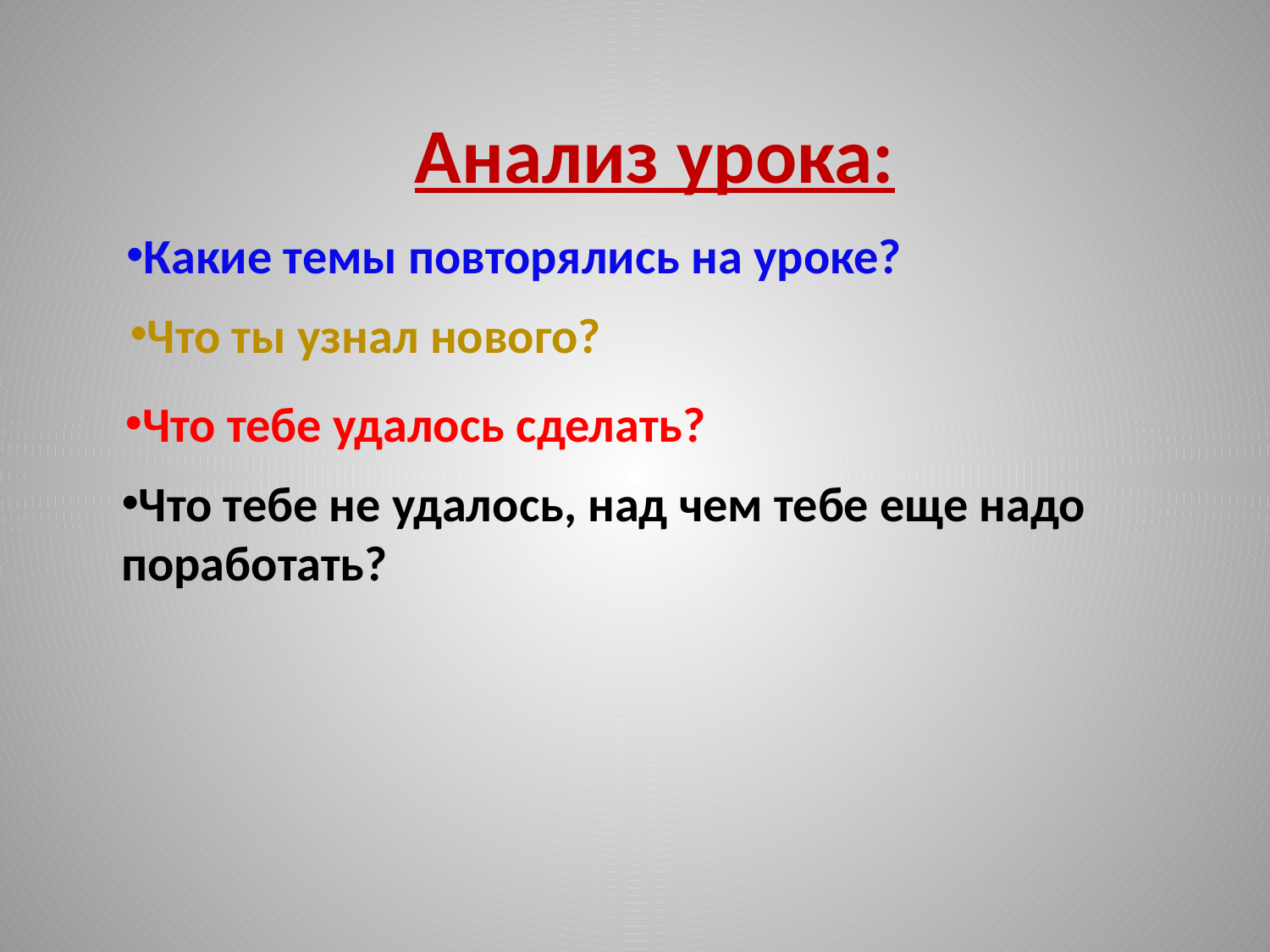

Анализ урока:

Какие темы повторялись на уроке?
Что ты узнал нового?
Что тебе удалось сделать?
Что тебе не удалось, над чем тебе еще надо поработать?